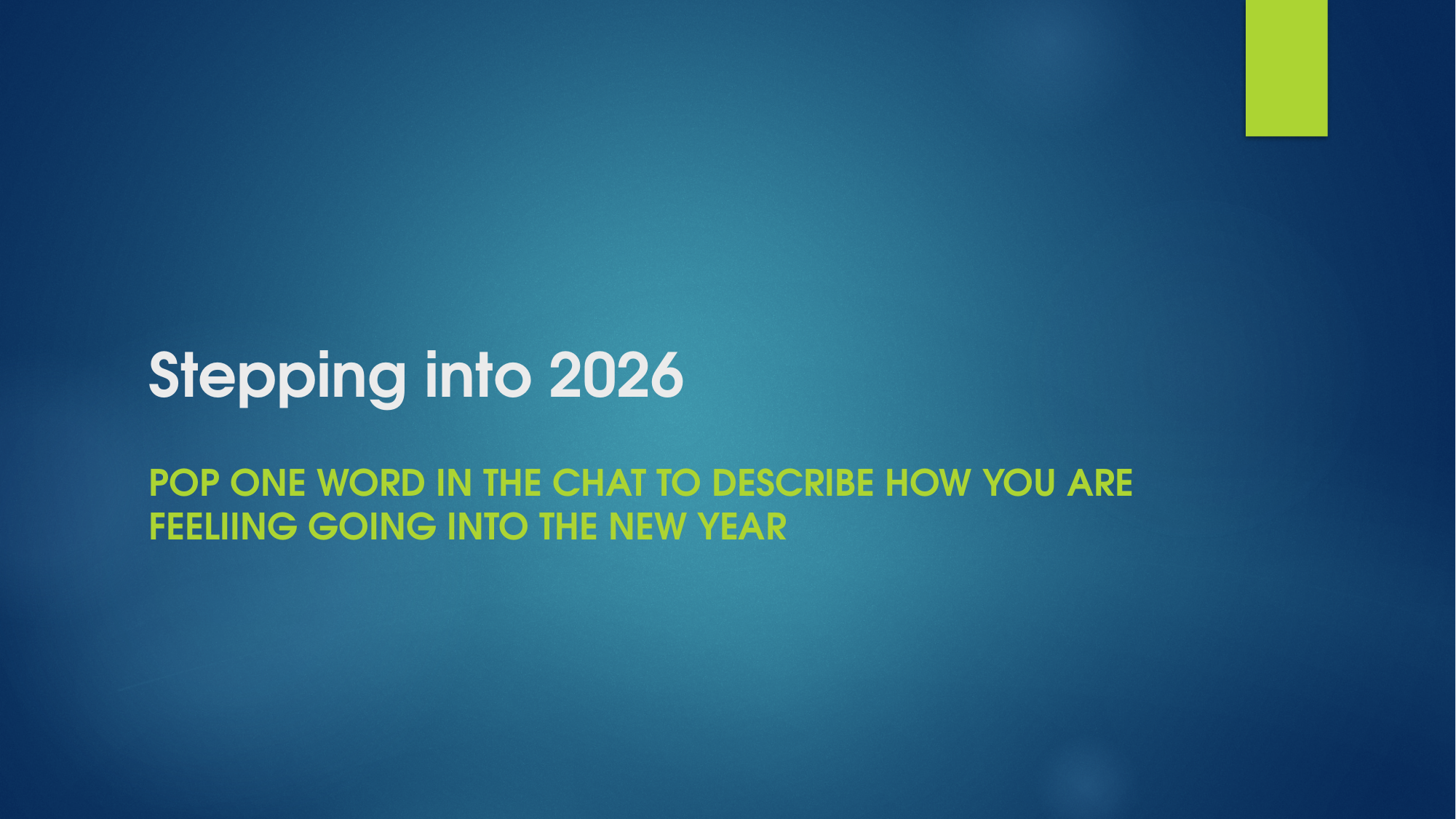

# Stepping into 2026

POP ONE WORD IN THE CHAT TO DESCRIBE HOW YOU ARE FEELIING GOING INTO THE NEW YEAR